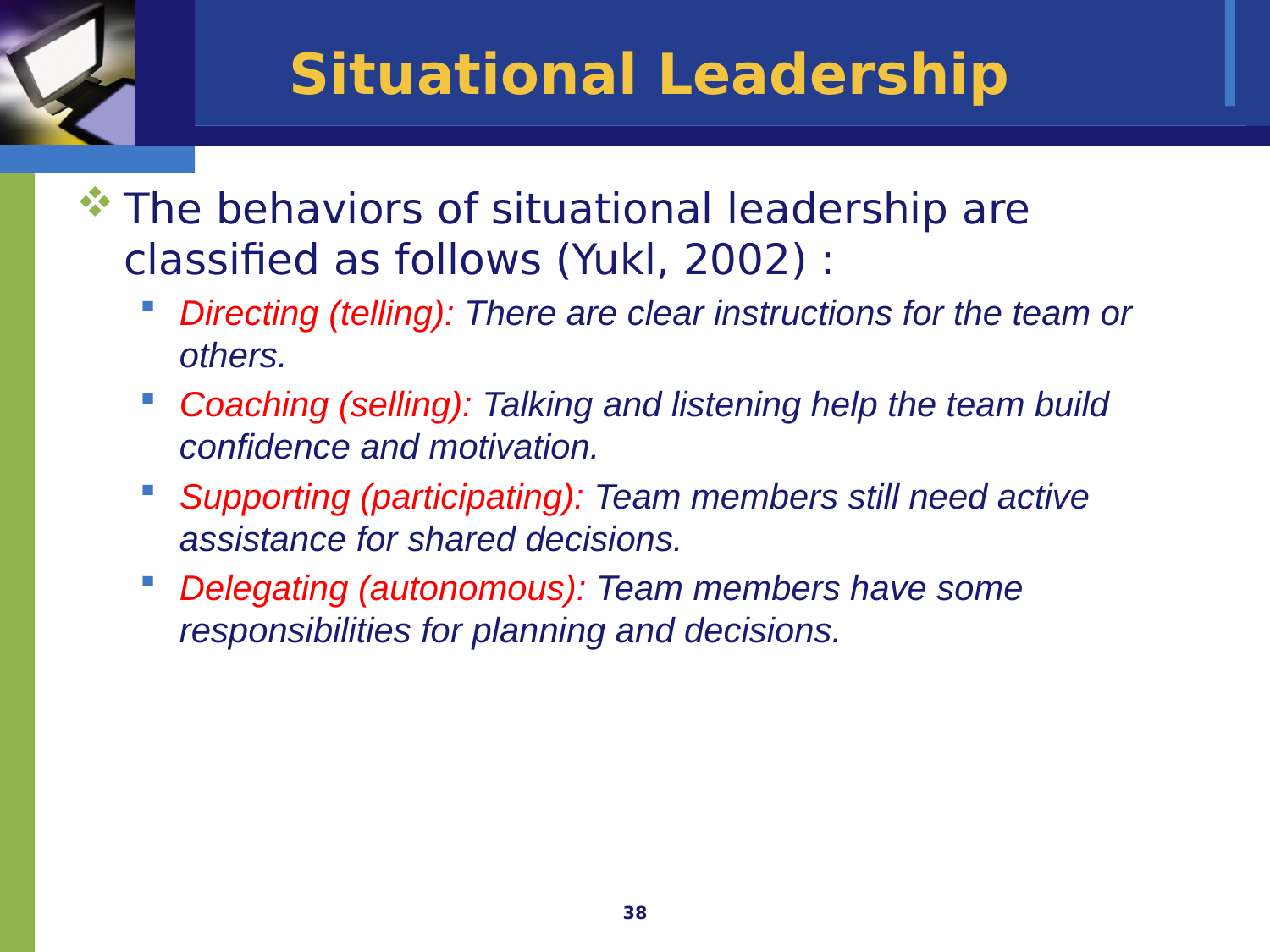

# Situational Leadership
The behaviors of situational leadership are classified as follows (Yukl, 2002) :
Directing (telling): There are clear instructions for the team or others.
Coaching (selling): Talking and listening help the team build confidence and motivation.
Supporting (participating): Team members still need active assistance for shared decisions.
Delegating (autonomous): Team members have some responsibilities for planning and decisions.

38